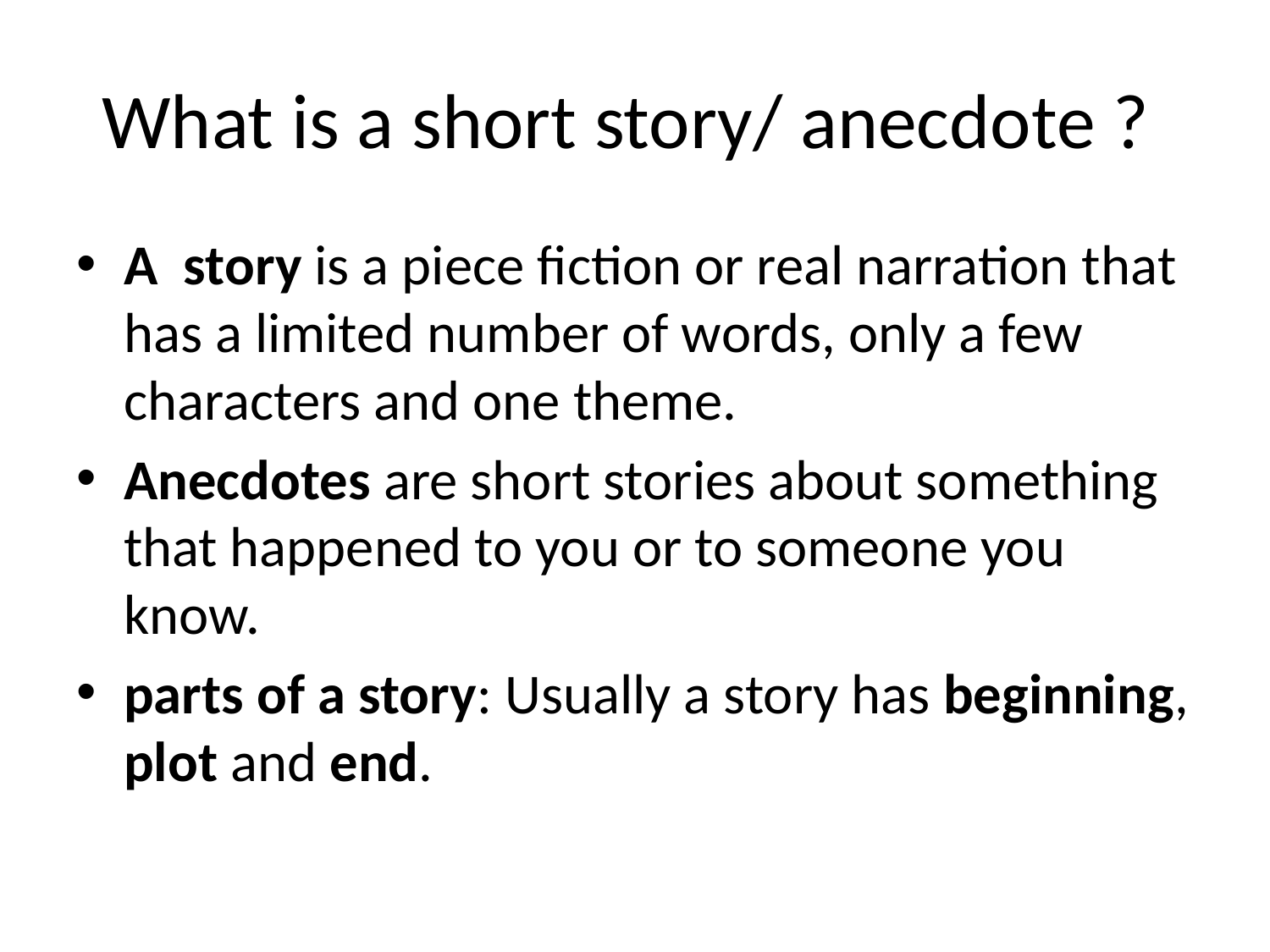

# What is a short story/ anecdote ?
A  story is a piece fiction or real narration that has a limited number of words, only a few characters and one theme.
Anecdotes are short stories about something that happened to you or to someone you know.
parts of a story: Usually a story has beginning, plot and end.